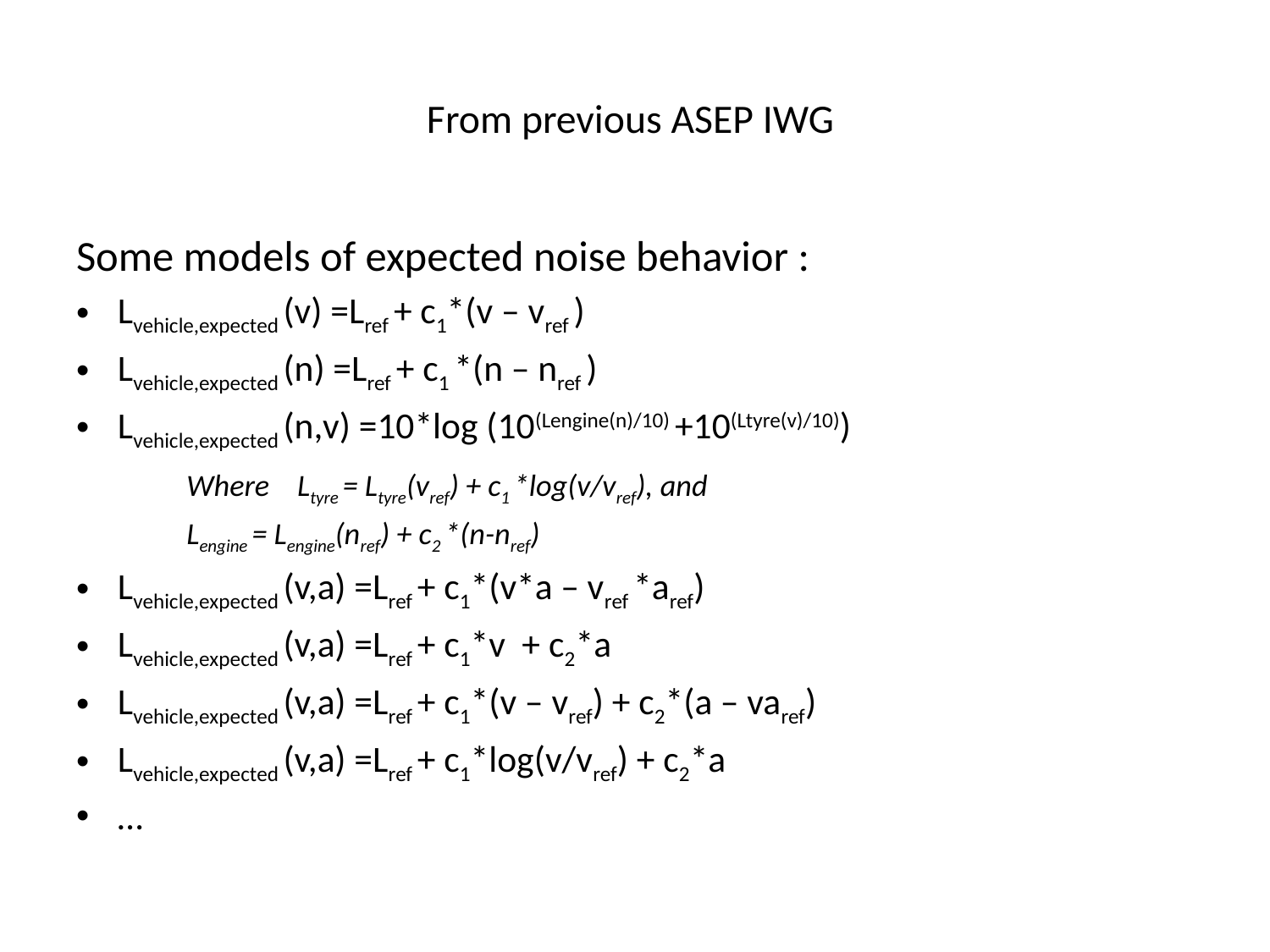

# From previous ASEP IWG
Some models of expected noise behavior :
Lvehicle,expected (v) =Lref + c1*(v – vref )
Lvehicle,expected (n) =Lref + c1 *(n – nref )
Lvehicle,expected (n,v) =10*log (10(Lengine(n)/10) +10(Ltyre(v)/10))
	Where 	Ltyre = Ltyre(vref) + c1 *log(v/vref), and
		Lengine = Lengine(nref) + c2 *(n-nref)
Lvehicle,expected (v,a) =Lref + c1*(v*a – vref *aref)
Lvehicle,expected (v,a) =Lref + c1*v  + c2*a
Lvehicle,expected (v,a) =Lref + c1*(v – vref) + c2*(a – varef)
Lvehicle,expected (v,a) =Lref + c1*log(v/vref) + c2*a
…